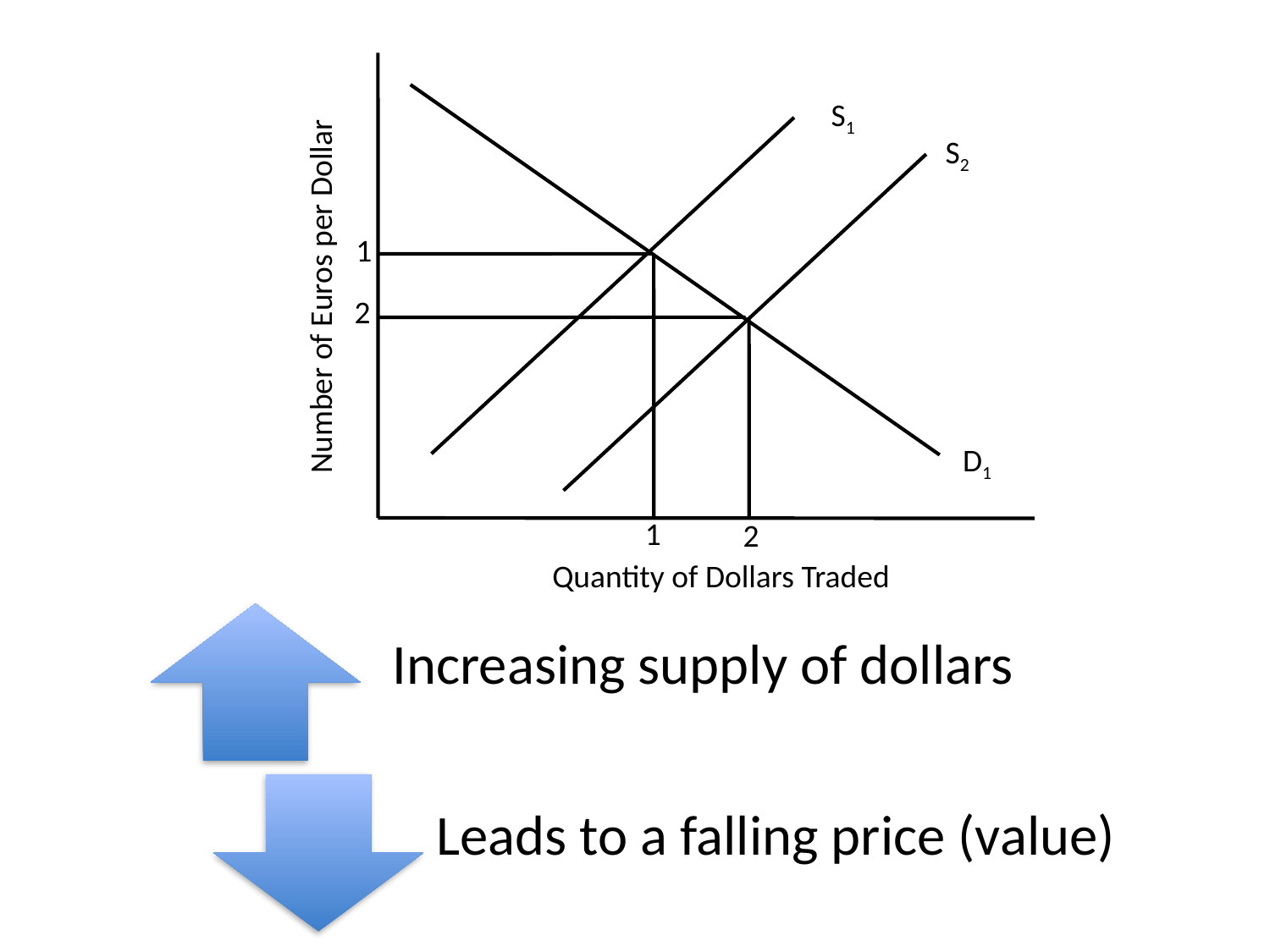

S1

S2

1

Number of Euros per Dollar
2

D1

Quantity of Dollars Traded
1
2
Increasing supply of dollars
Leads to a falling price (value)